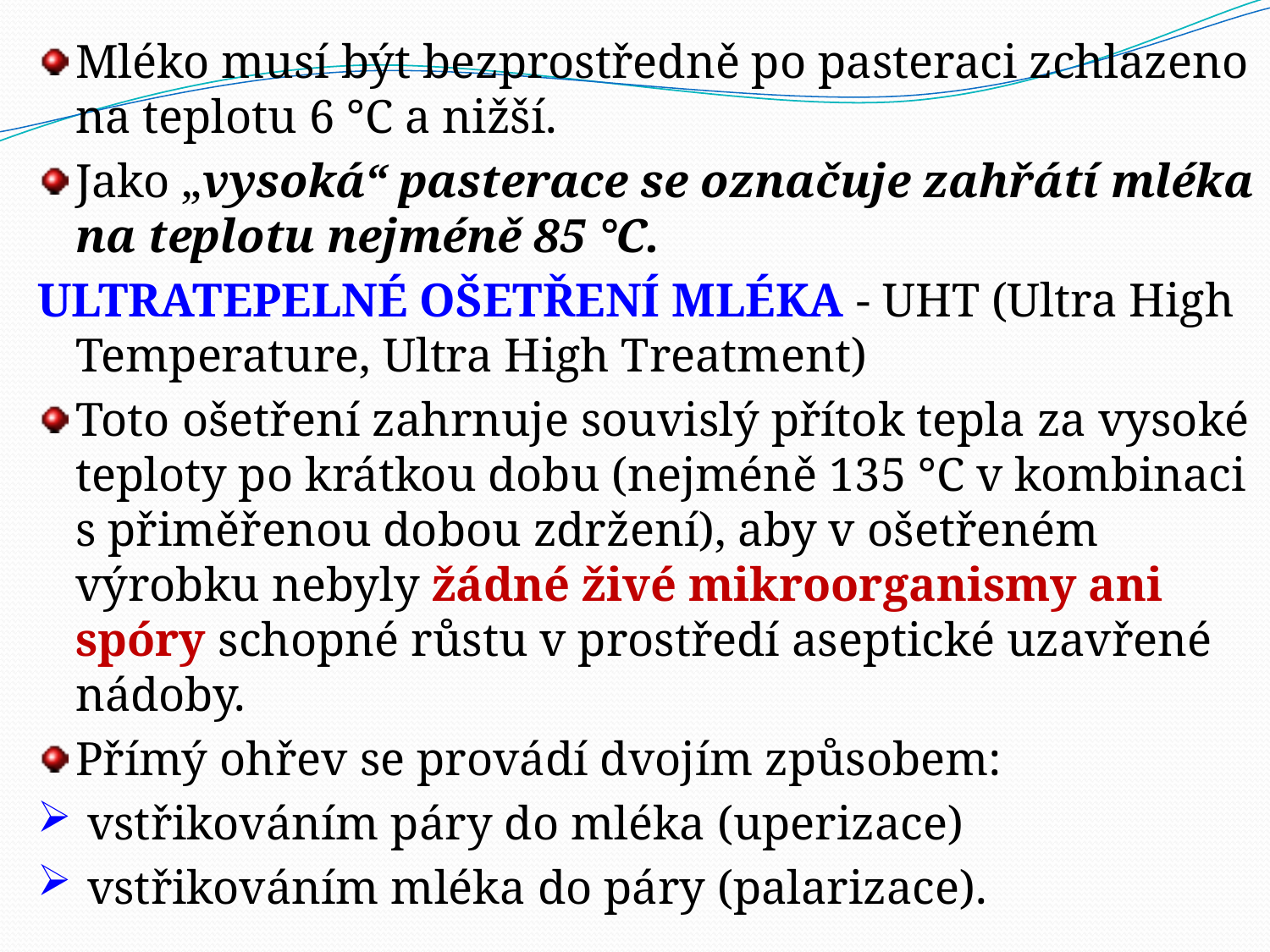

Mléko musí být bezprostředně po pasteraci zchlazeno na teplotu 6 °C a nižší.
Jako „vysoká“ pasterace se označuje zahřátí mléka na teplotu nejméně 85 °C.
ULTRATEPELNÉ OŠETŘENÍ MLÉKA - UHT (Ultra High Temperature, Ultra High Treatment)
Toto ošetření zahrnuje souvislý přítok tepla za vysoké teploty po krátkou dobu (nejméně 135 °C v kombinaci s přiměřenou dobou zdržení), aby v ošetřeném výrobku nebyly žádné živé mikroorganismy ani spóry schopné růstu v prostředí aseptické uzavřené nádoby.
Přímý ohřev se provádí dvojím způsobem:
 vstřikováním páry do mléka (uperizace)
 vstřikováním mléka do páry (palarizace).